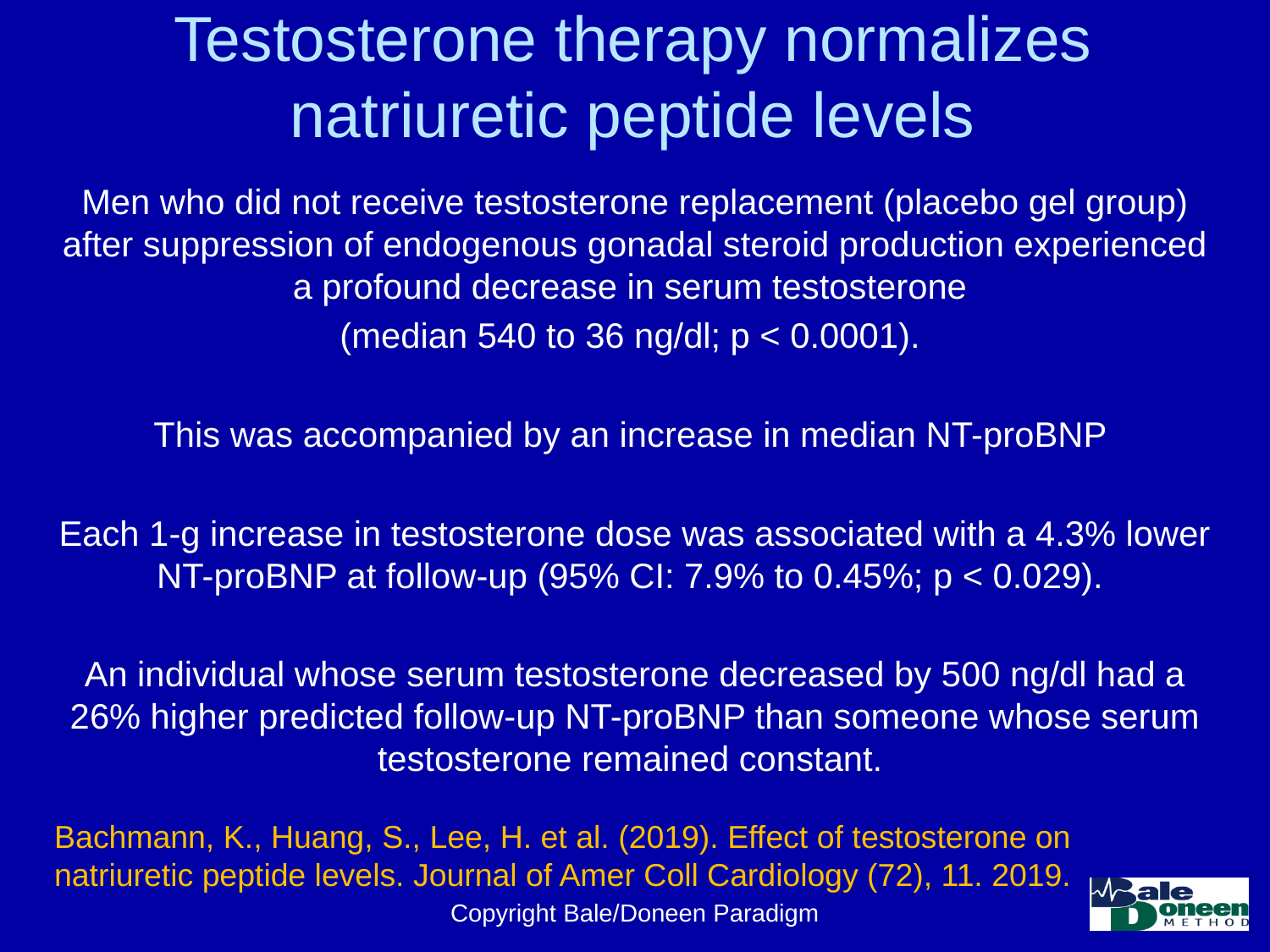

# Testosterone therapy normalizes natriuretic peptide levels
Men who did not receive testosterone replacement (placebo gel group) after suppression of endogenous gonadal steroid production experienced a profound decrease in serum testosterone
(median 540 to 36 ng/dl; p < 0.0001).

This was accompanied by an increase in median NT-proBNP

Each 1-g increase in testosterone dose was associated with a 4.3% lower NT-proBNP at follow-up (95% CI: 7.9% to 0.45%; p < 0.029).

An individual whose serum testosterone decreased by 500 ng/dl had a 26% higher predicted follow-up NT-proBNP than someone whose serum testosterone remained constant.
Bachmann, K., Huang, S., Lee, H. et al. (2019). Effect of testosterone on natriuretic peptide levels. Journal of Amer Coll Cardiology (72), 11. 2019.
Copyright Bale/Doneen Paradigm